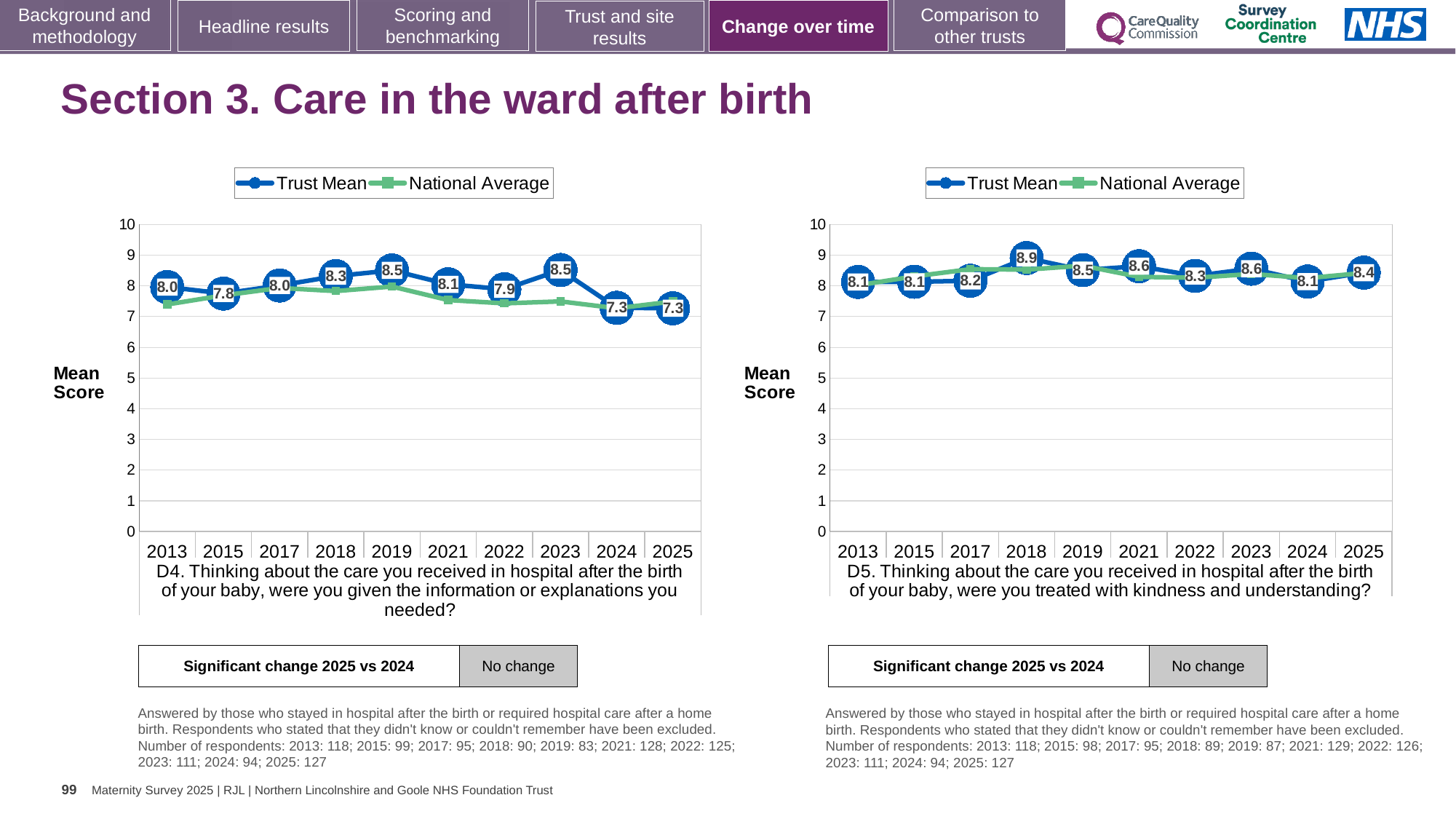

# Section 3. Care in the ward after birth

### Chart

| Category | Trust Mean | National Average |
|---|---|---|
| 2013 | 7.962552092614504 | 7.395336623943967 |
| 2015 | 7.750411054044384 | 7.688730046729283 |
| 2017 | 8.011203599346505 | 7.931023974402986 |
| 2018 | 8.31836519022251 | 7.830630230329167 |
| 2019 | 8.502987103268197 | 7.977494162463488 |
| 2021 | 8.050849106891125 | 7.538090970677204 |
| 2022 | 7.889894285159498 | 7.429446431358746 |
| 2023 | 8.516570847323932 | 7.492865415606356 |
| 2024 | 7.284920304105568 | 7.26913302563135 |
| 2025 | 7.270391151504938 | 7.490281425219523 |

### Chart

| Category | Trust Mean | National Average |
|---|---|---|
| 2013 | 8.128126643779519 | 8.01844043345264 |
| 2015 | 8.131414674786825 | 8.306997876158123 |
| 2017 | 8.165058071177908 | 8.54270554249231 |
| 2018 | 8.906322605686015 | 8.528802498696855 |
| 2019 | 8.51349907701757 | 8.655514194665967 |
| 2021 | 8.640036320396776 | 8.294088741813823 |
| 2022 | 8.323781624738428 | 8.260629494926382 |
| 2023 | 8.55811701086439 | 8.38673312803633 |
| 2024 | 8.141167235390975 | 8.251028564389719 |
| 2025 | 8.430530202873213 | 8.419984171225224 |
| Significant change 2025 vs 2024 | No change |
| --- | --- |
| Significant change 2025 vs 2024 | No change |
| --- | --- |
Answered by those who stayed in hospital after the birth or required hospital care after a home birth. Respondents who stated that they didn't know or couldn't remember have been excluded.
Number of respondents: 2013: 118; 2015: 99; 2017: 95; 2018: 90; 2019: 83; 2021: 128; 2022: 125; 2023: 111; 2024: 94; 2025: 127
Answered by those who stayed in hospital after the birth or required hospital care after a home birth. Respondents who stated that they didn't know or couldn't remember have been excluded.
Number of respondents: 2013: 118; 2015: 98; 2017: 95; 2018: 89; 2019: 87; 2021: 129; 2022: 126; 2023: 111; 2024: 94; 2025: 127
99